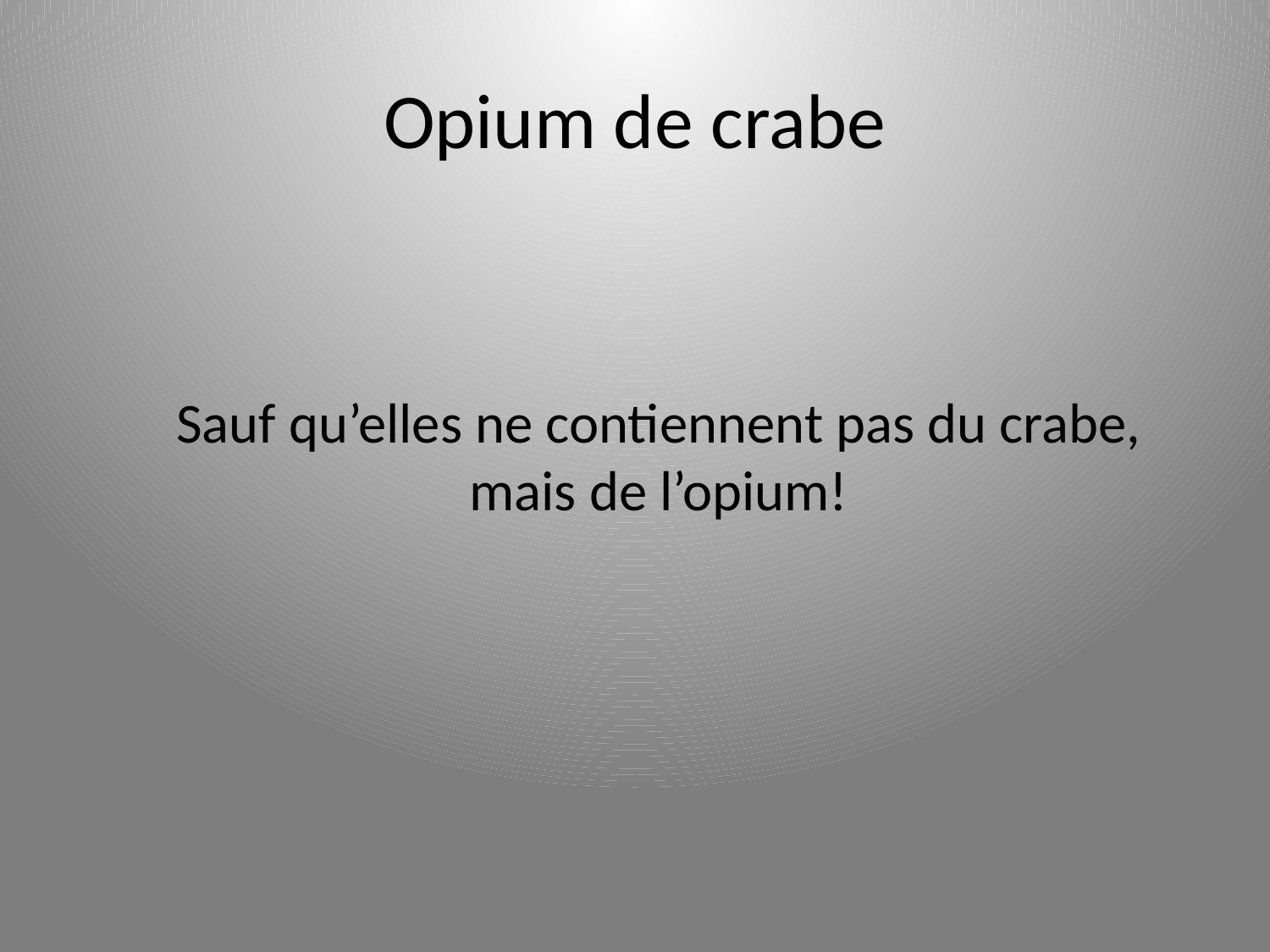

# Opium de crabe

	Sauf qu’elles ne contiennent pas du crabe, mais de l’opium!